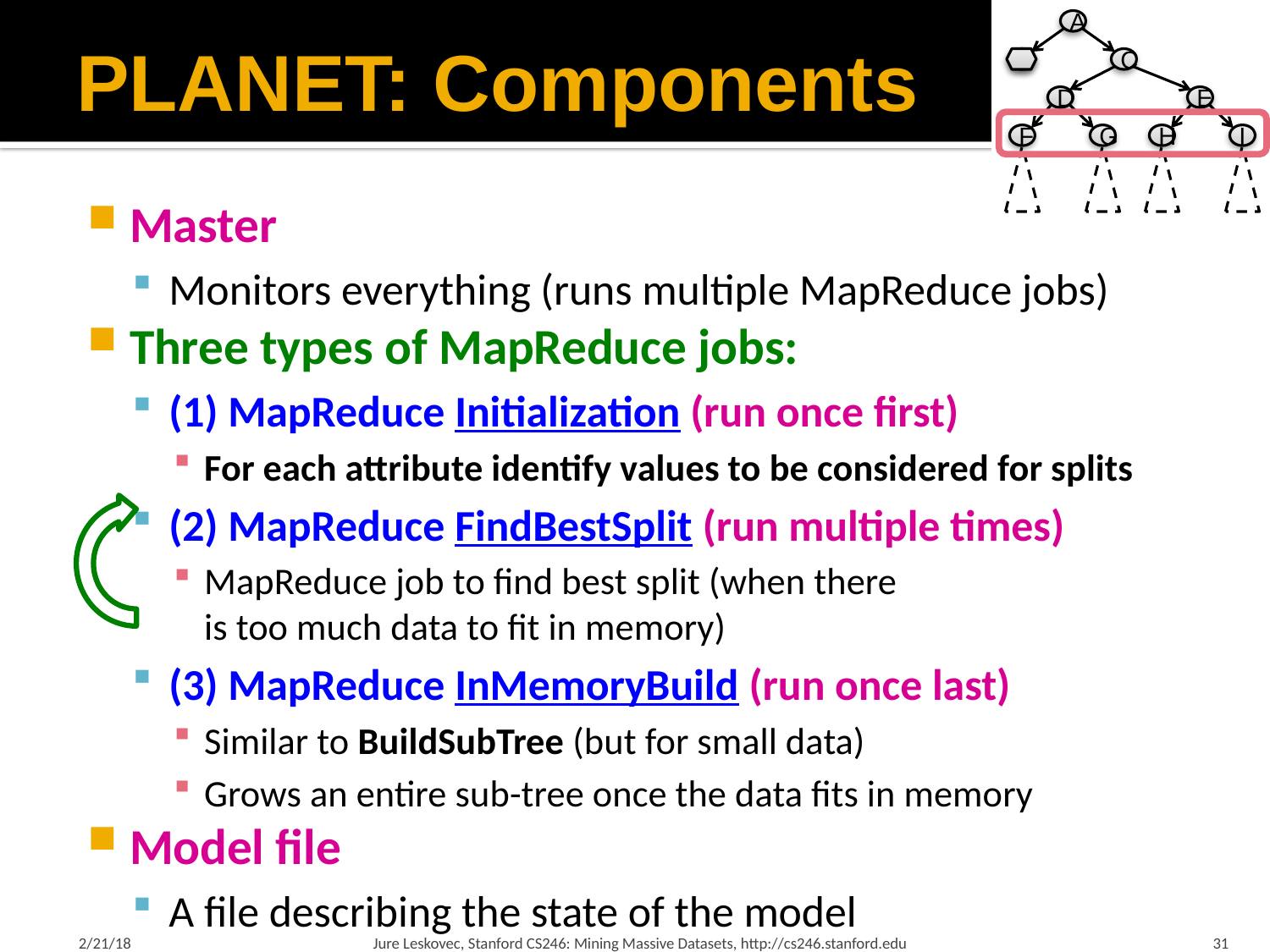

# PLANET: Components
A

B
C
D
E
F
G
H
I

Master
Monitors everything (runs multiple MapReduce jobs)
Three types of MapReduce jobs:
(1) MapReduce Initialization (run once first)
For each attribute identify values to be considered for splits
(2) MapReduce FindBestSplit (run multiple times)
MapReduce job to find best split (when there
is too much data to fit in memory)
(3) MapReduce InMemoryBuild (run once last)
Similar to BuildSubTree (but for small data)
Grows an entire sub-tree once the data fits in memory
Model file
A file describing the state of the model

2/21/18
Jure Leskovec, Stanford CS246: Mining Massive Datasets, http://cs246.stanford.edu
31